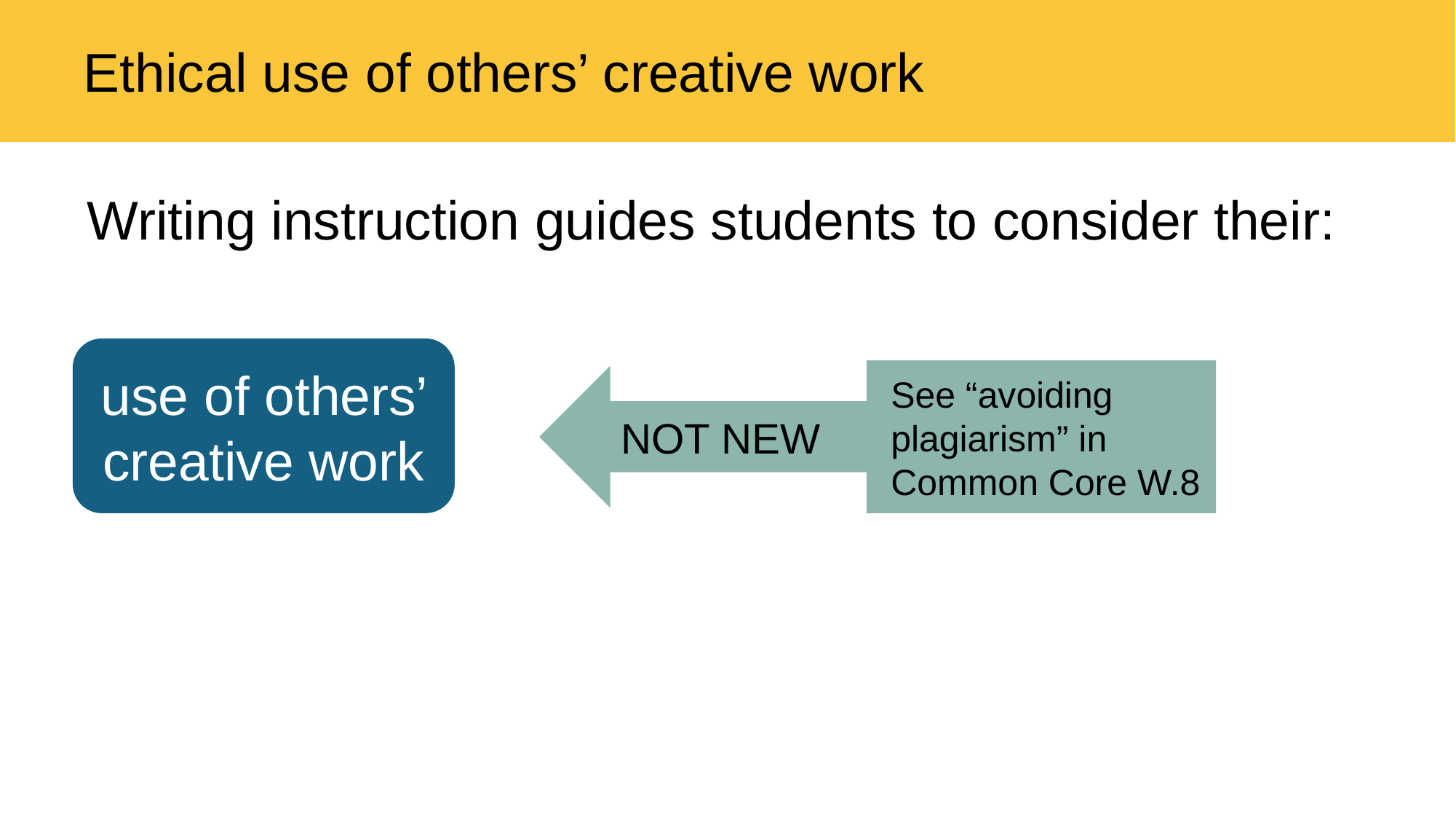

Ethical use of others’ creative work
Writing instruction guides students to consider their:
use of others’ creative work
See “avoiding plagiarism” in Common Core W.8
NOT NEW